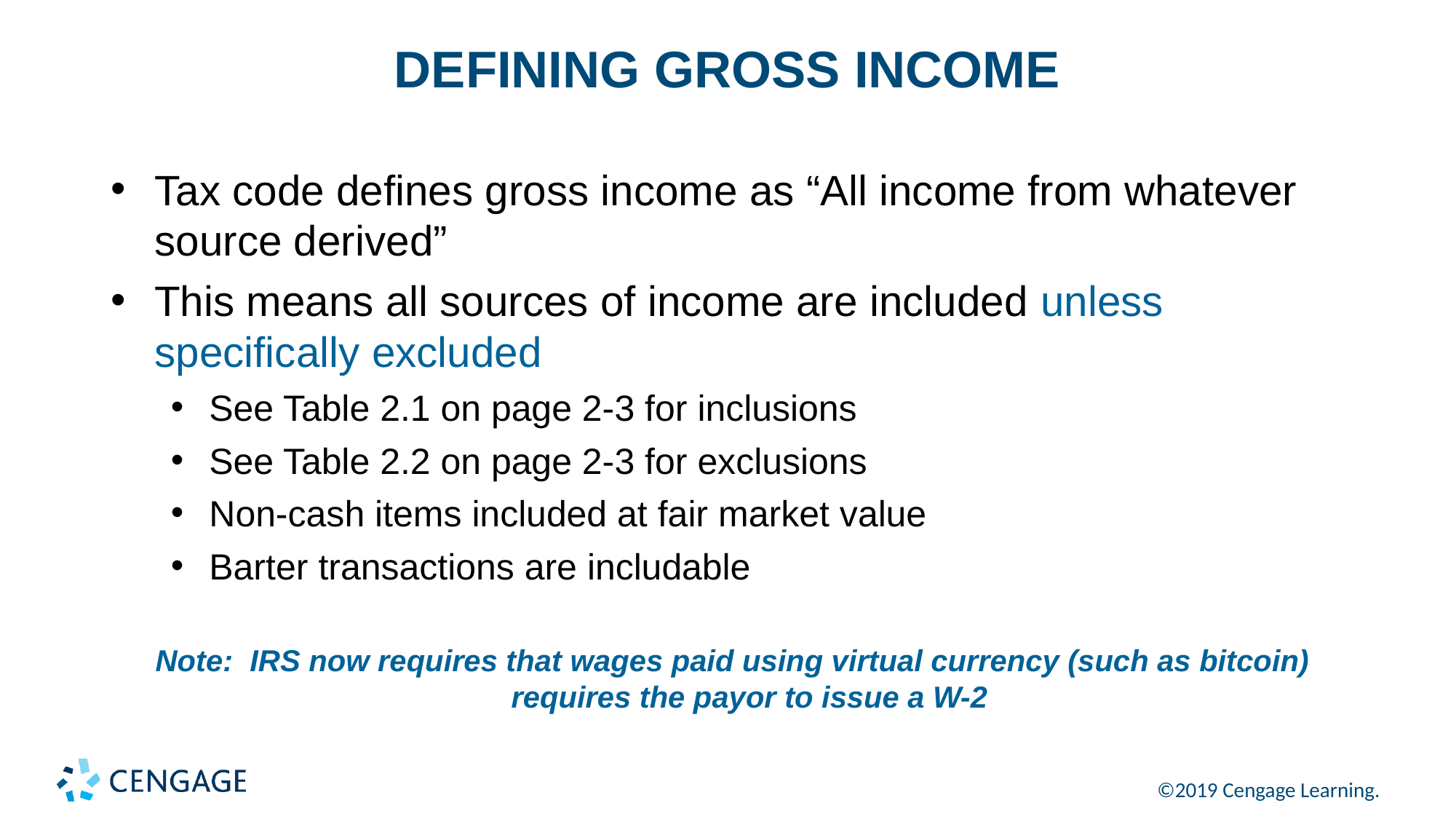

# DEFINING GROSS INCOME
Tax code defines gross income as “All income from whatever source derived”
This means all sources of income are included unless specifically excluded
See Table 2.1 on page 2-3 for inclusions
See Table 2.2 on page 2-3 for exclusions
Non-cash items included at fair market value
Barter transactions are includable
Note:  IRS now requires that wages paid using virtual currency (such as bitcoin) requires the payor to issue a W-2